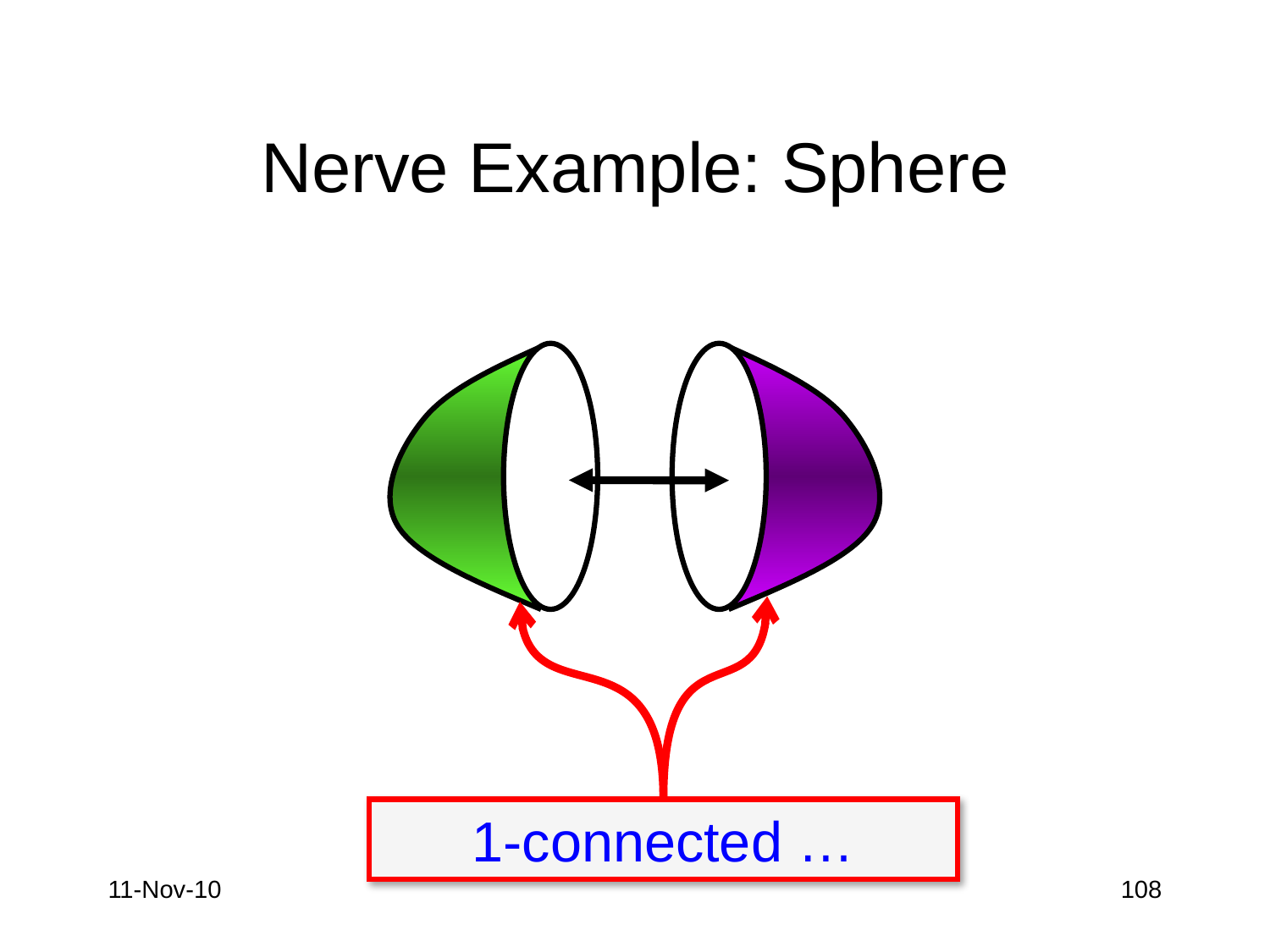

# Nerve Example: Sphere

1-connected …
11-Nov-10
108